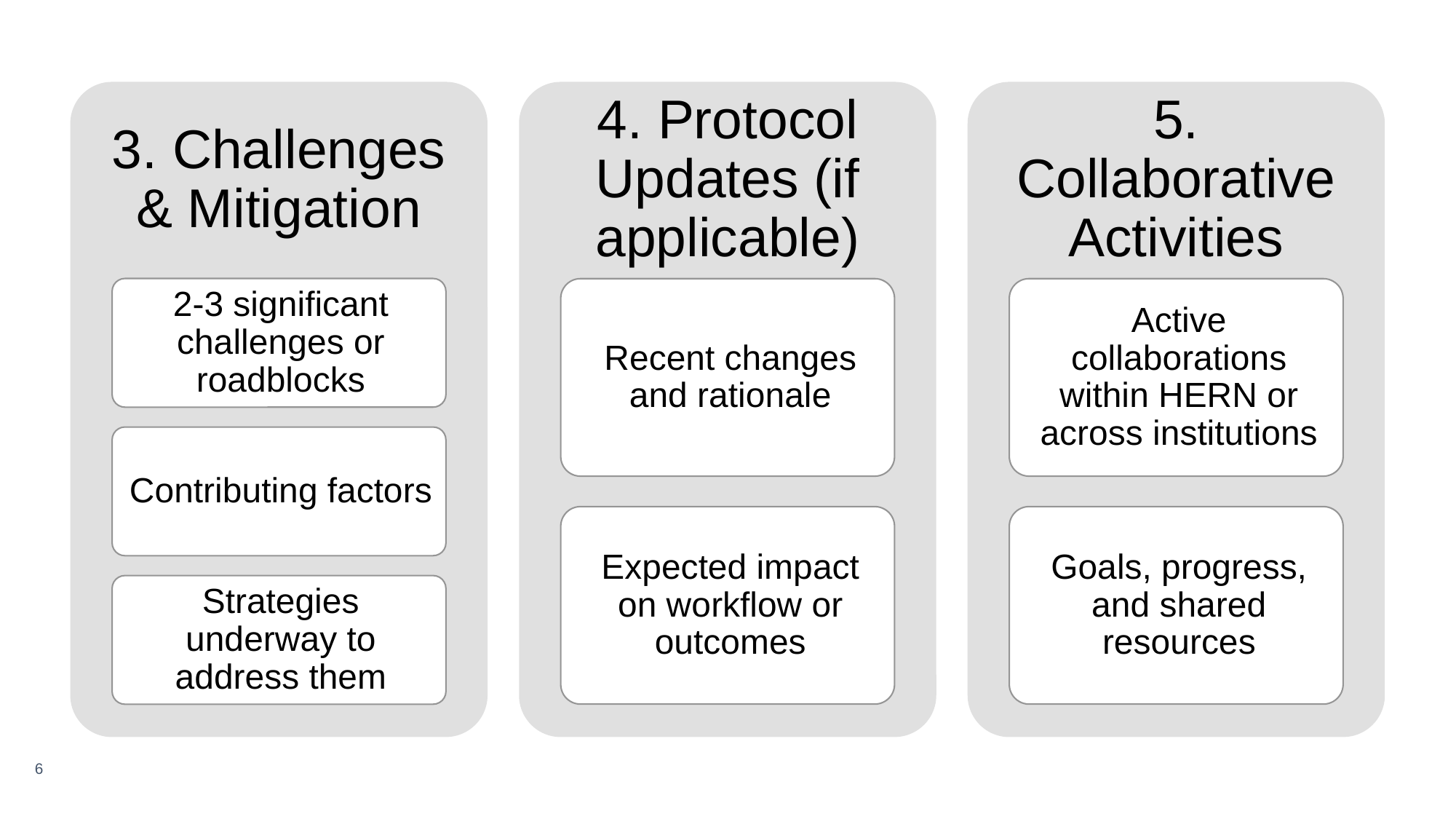

3. Challenges & Mitigation
2-3 significant challenges or roadblocks
Contributing factors
Strategies underway to address them
4. Protocol Updates (if applicable)
Recent changes and rationale
Expected impact on workflow or outcomes
5. Collaborative Activities
Active collaborations within HERN or across institutions
Goals, progress, and shared resources